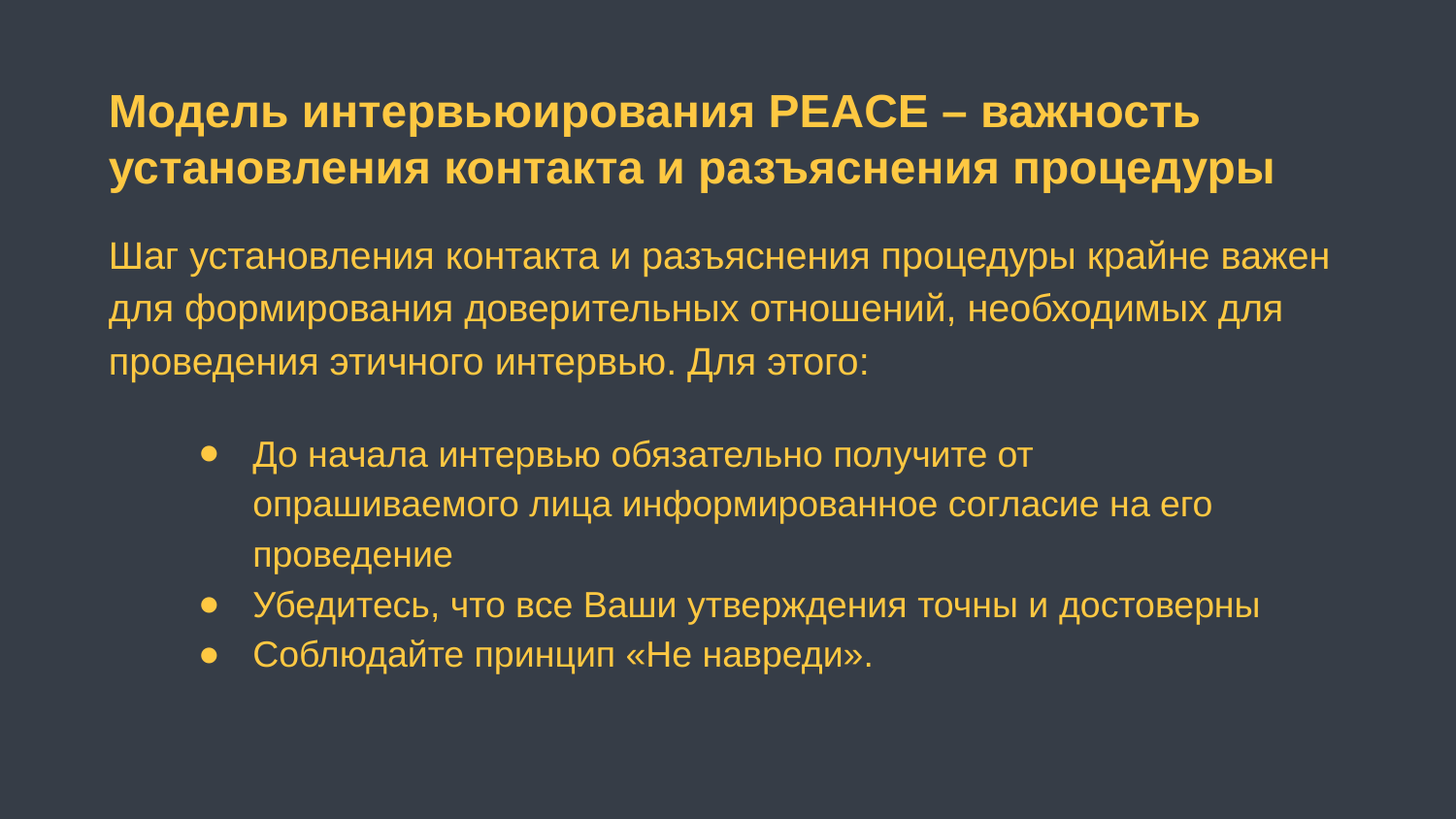

Модель интервьюирования PEACE – важность установления контакта и разъяснения процедуры
Шаг установления контакта и разъяснения процедуры крайне важен для формирования доверительных отношений, необходимых для проведения этичного интервью. Для этого:
До начала интервью обязательно получите от опрашиваемого лица информированное согласие на его проведение
Убедитесь, что все Ваши утверждения точны и достоверны
Соблюдайте принцип «Не навреди».